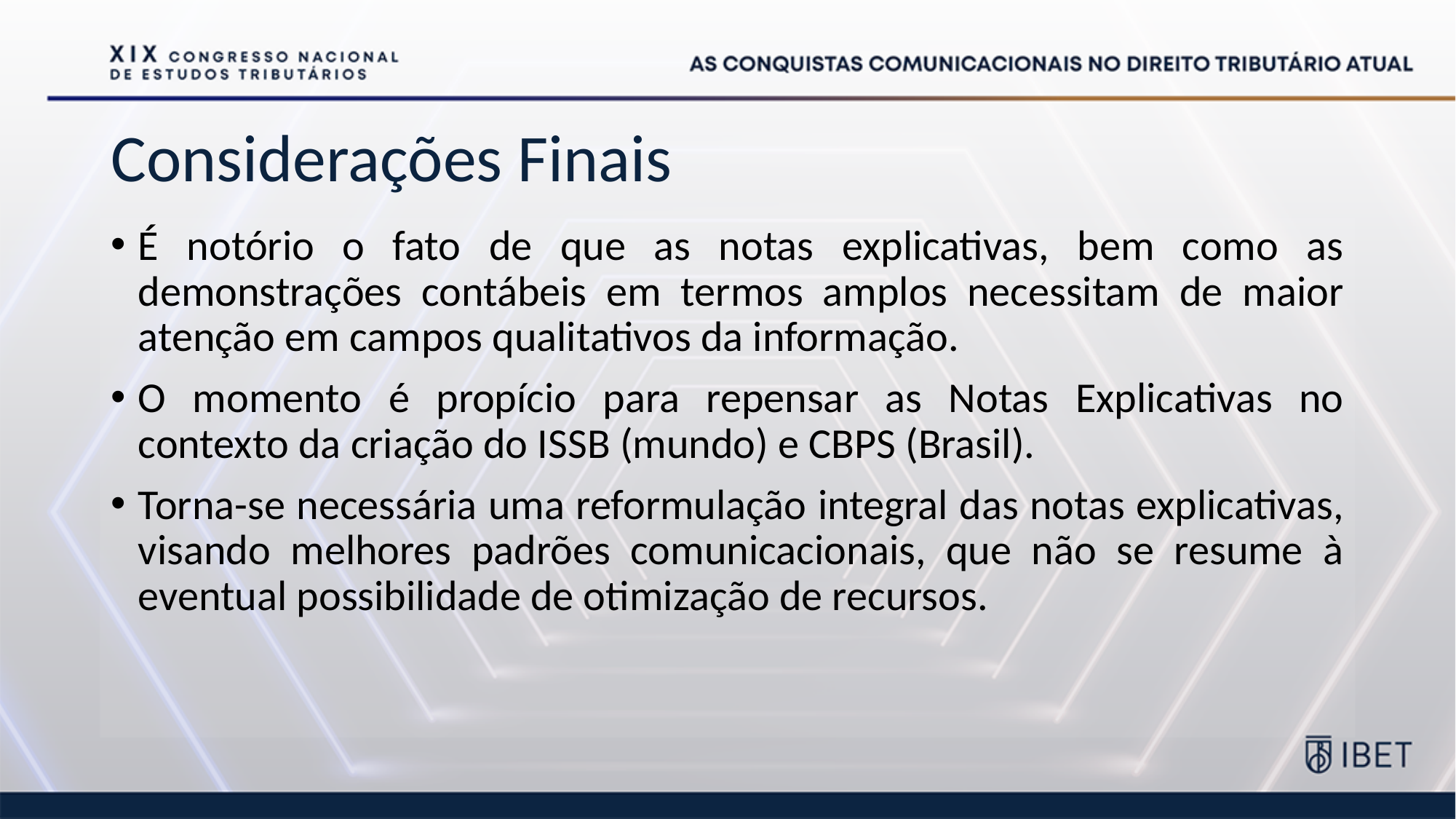

# Considerações Finais
É notório o fato de que as notas explicativas, bem como as demonstrações contábeis em termos amplos necessitam de maior atenção em campos qualitativos da informação.
O momento é propício para repensar as Notas Explicativas no contexto da criação do ISSB (mundo) e CBPS (Brasil).
Torna-se necessária uma reformulação integral das notas explicativas, visando melhores padrões comunicacionais, que não se resume à eventual possibilidade de otimização de recursos.